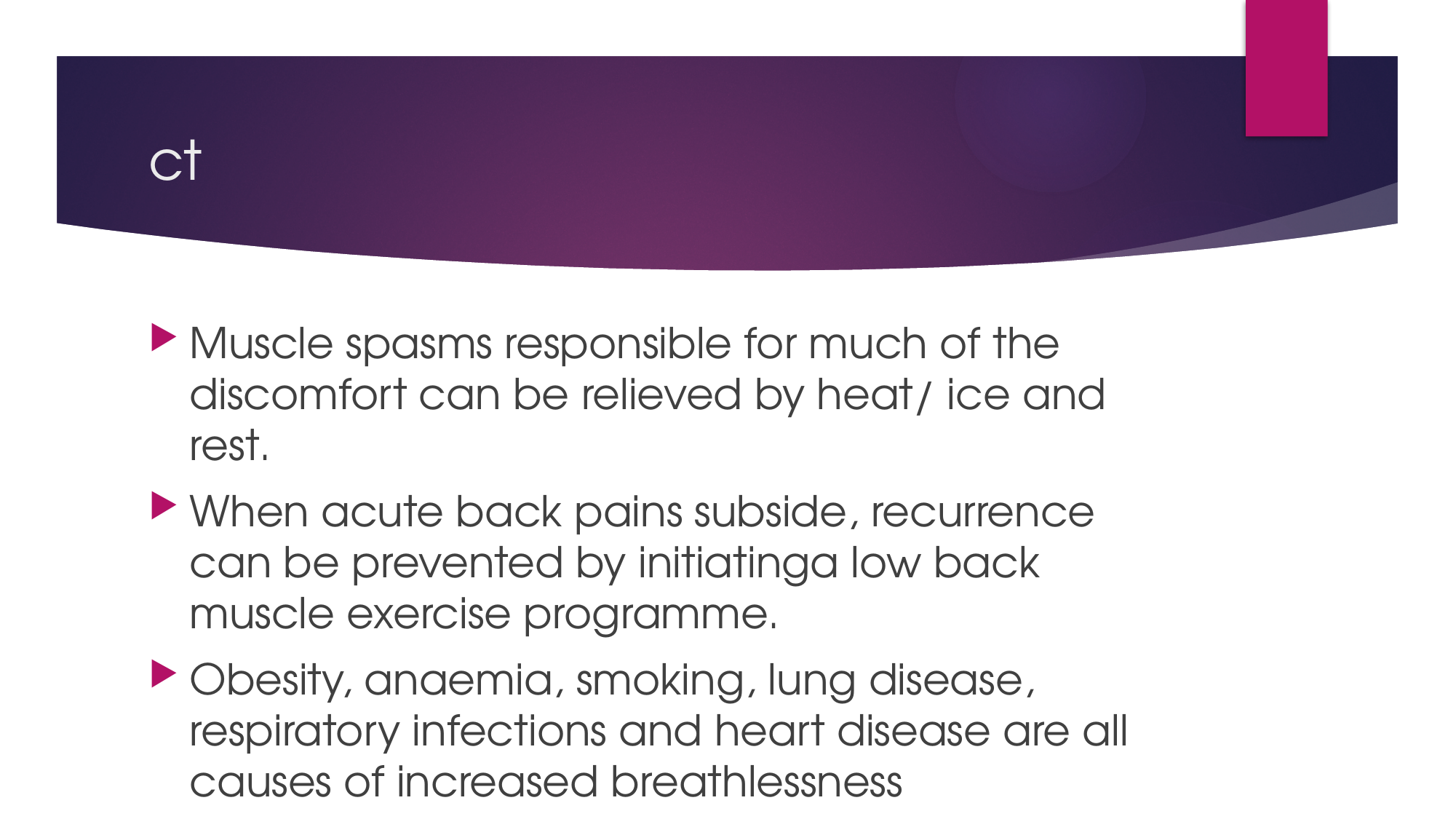

# ct
Muscle spasms responsible for much of the discomfort can be relieved by heat/ ice and rest.
When acute back pains subside, recurrence can be prevented by initiatinga low back muscle exercise programme.
Obesity, anaemia, smoking, lung disease, respiratory infections and heart disease are all causes of increased breathlessness